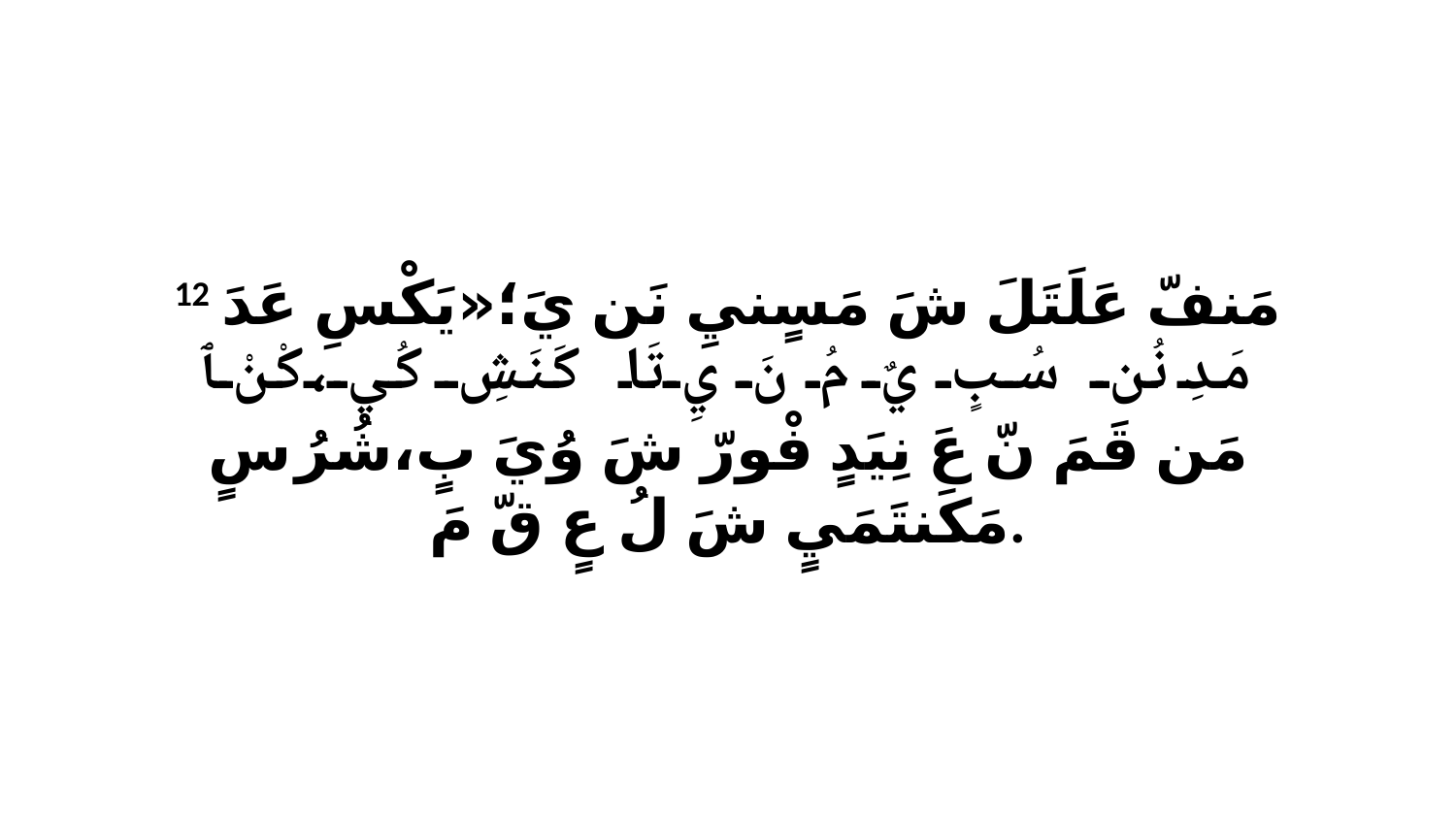

12 مَنفّ عَلَتَلَ شَ مَسٍنيِ نَن يَ؛«يَكْسِ عَدَ مَدِ نُن سُبٍ يٌ مُ نَ يِ تَا كَنَشِ كُي،كْنْ ﭑ مَن قَمَ نّ عَ نِيَدٍ فْورّ شَ وُيَ بٍ،شُرُ سٍ مَكَنتَمَيٍ شَ لُ عٍ قّ مَ.